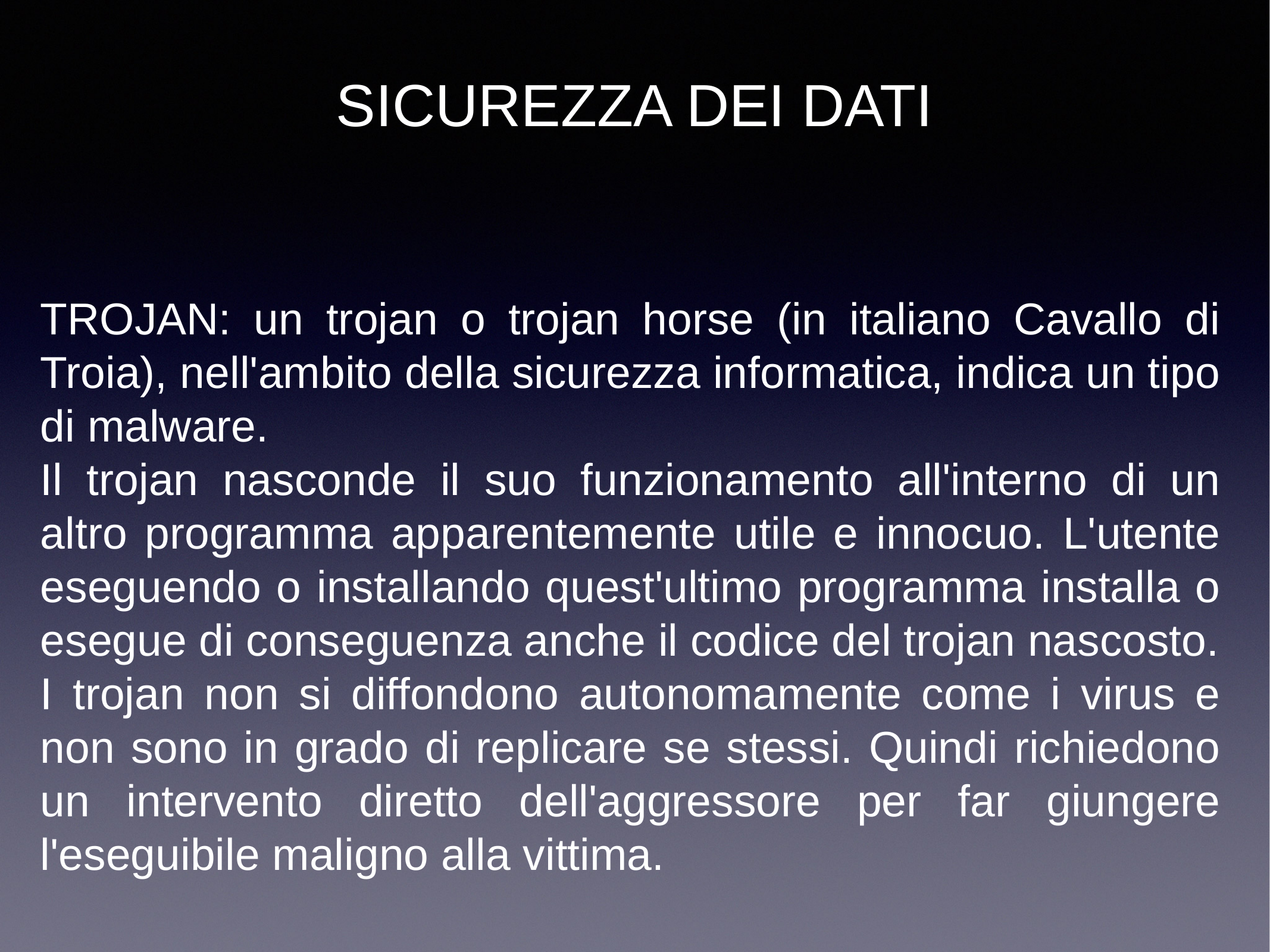

SICUREZZA DEI DATI
TROJAN: un trojan o trojan horse (in italiano Cavallo di Troia), nell'ambito della sicurezza informatica, indica un tipo di malware.
Il trojan nasconde il suo funzionamento all'interno di un altro programma apparentemente utile e innocuo. L'utente eseguendo o installando quest'ultimo programma installa o esegue di conseguenza anche il codice del trojan nascosto.
I trojan non si diffondono autonomamente come i virus e non sono in grado di replicare se stessi. Quindi richiedono un intervento diretto dell'aggressore per far giungere l'eseguibile maligno alla vittima.